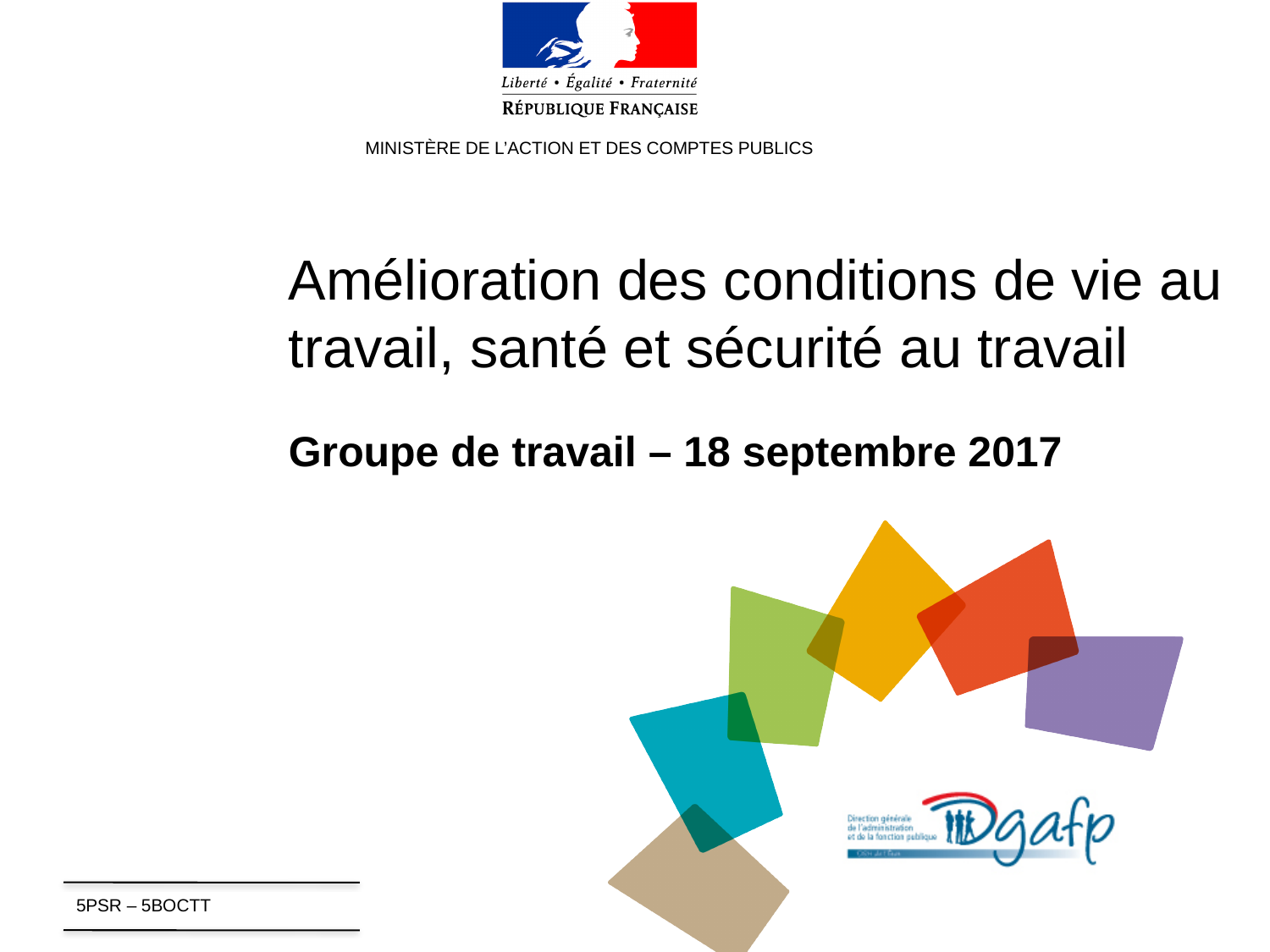

# Amélioration des conditions de vie au travail, santé et sécurité au travail
Groupe de travail – 18 septembre 2017
5PSR – 5BOCTT